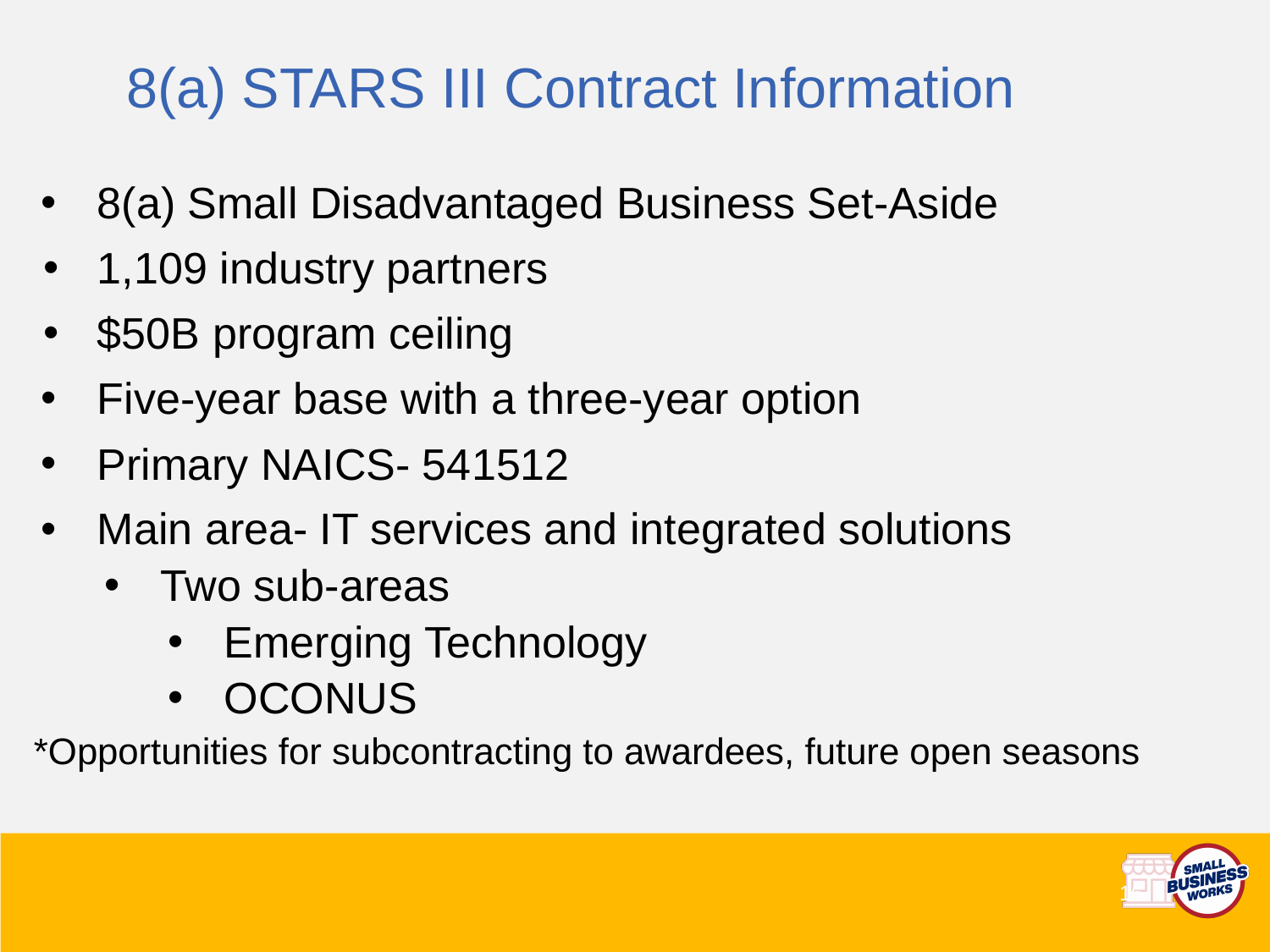

8(a) STARS III Contract Information
8(a) Small Disadvantaged Business Set-Aside
1,109 industry partners
$50B program ceiling
Five-year base with a three-year option
Primary NAICS- 541512
Main area- IT services and integrated solutions
Two sub-areas
Emerging Technology
OCONUS
*Opportunities for subcontracting to awardees, future open seasons

16